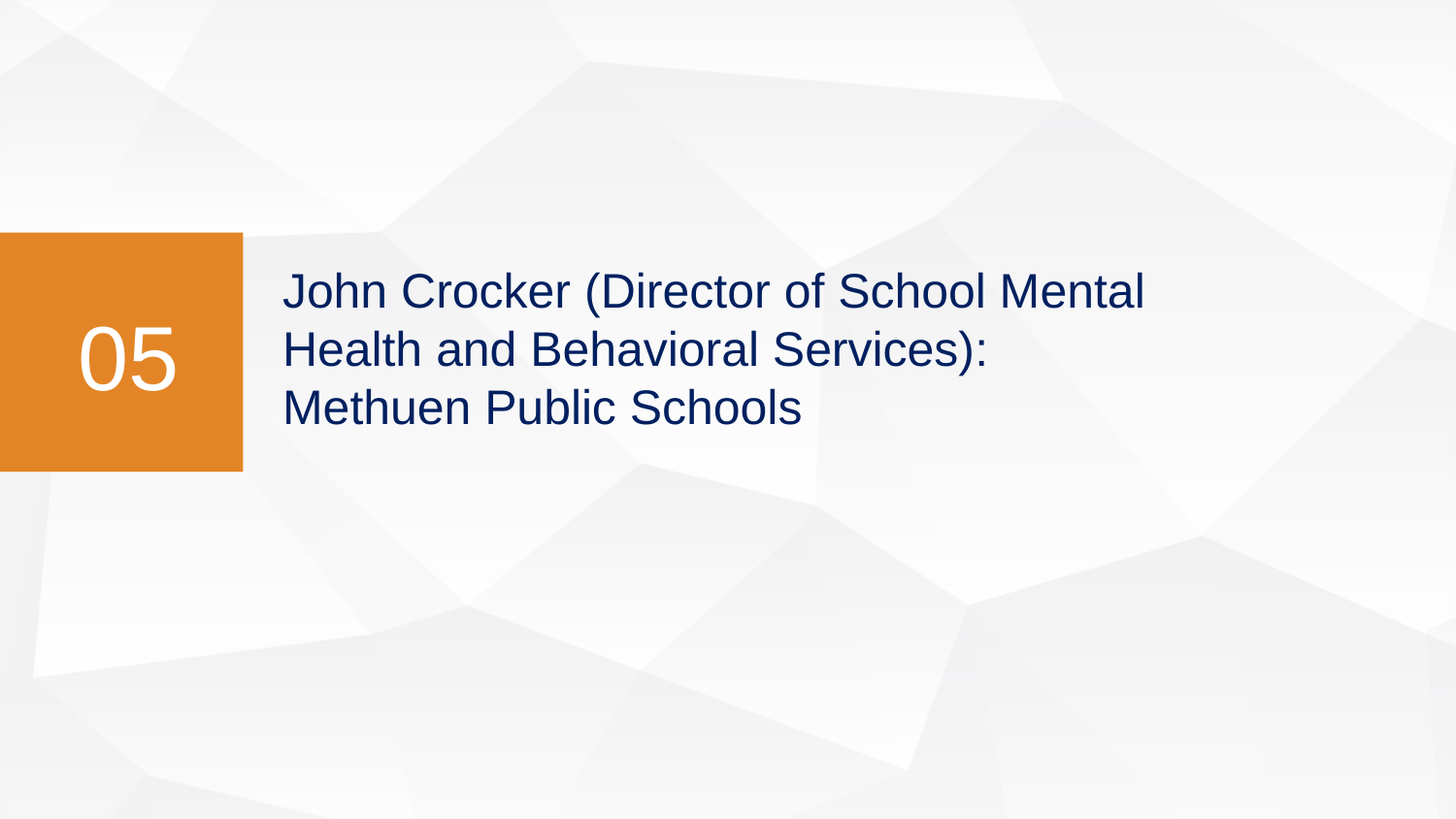

John Crocker (Director of School Mental Health and Behavioral Services):
Methuen Public Schools
05